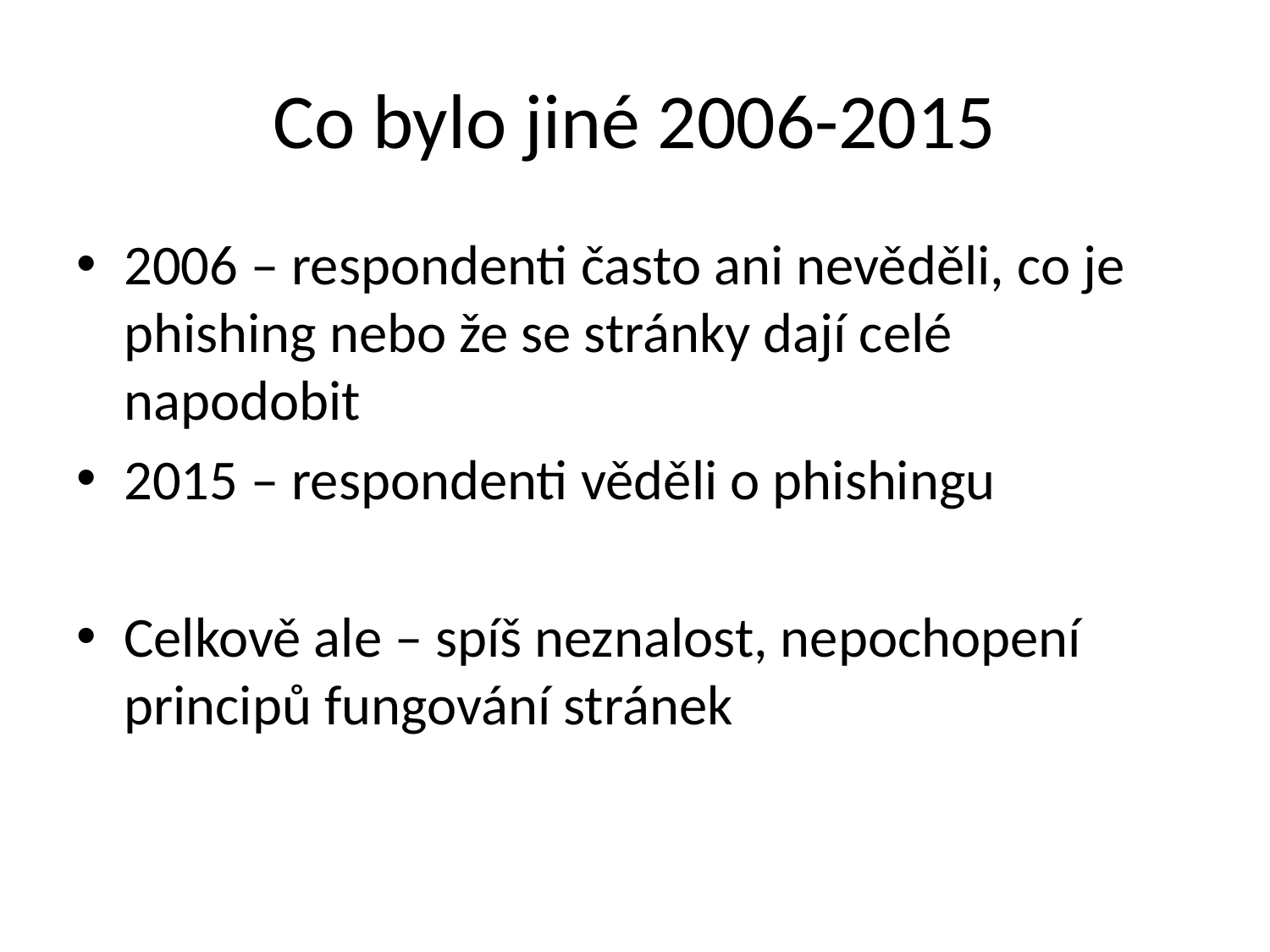

# Co bylo jiné 2006-2015
2006 – respondenti často ani nevěděli, co je phishing nebo že se stránky dají celé napodobit
2015 – respondenti věděli o phishingu

Celkově ale – spíš neznalost, nepochopení principů fungování stránek